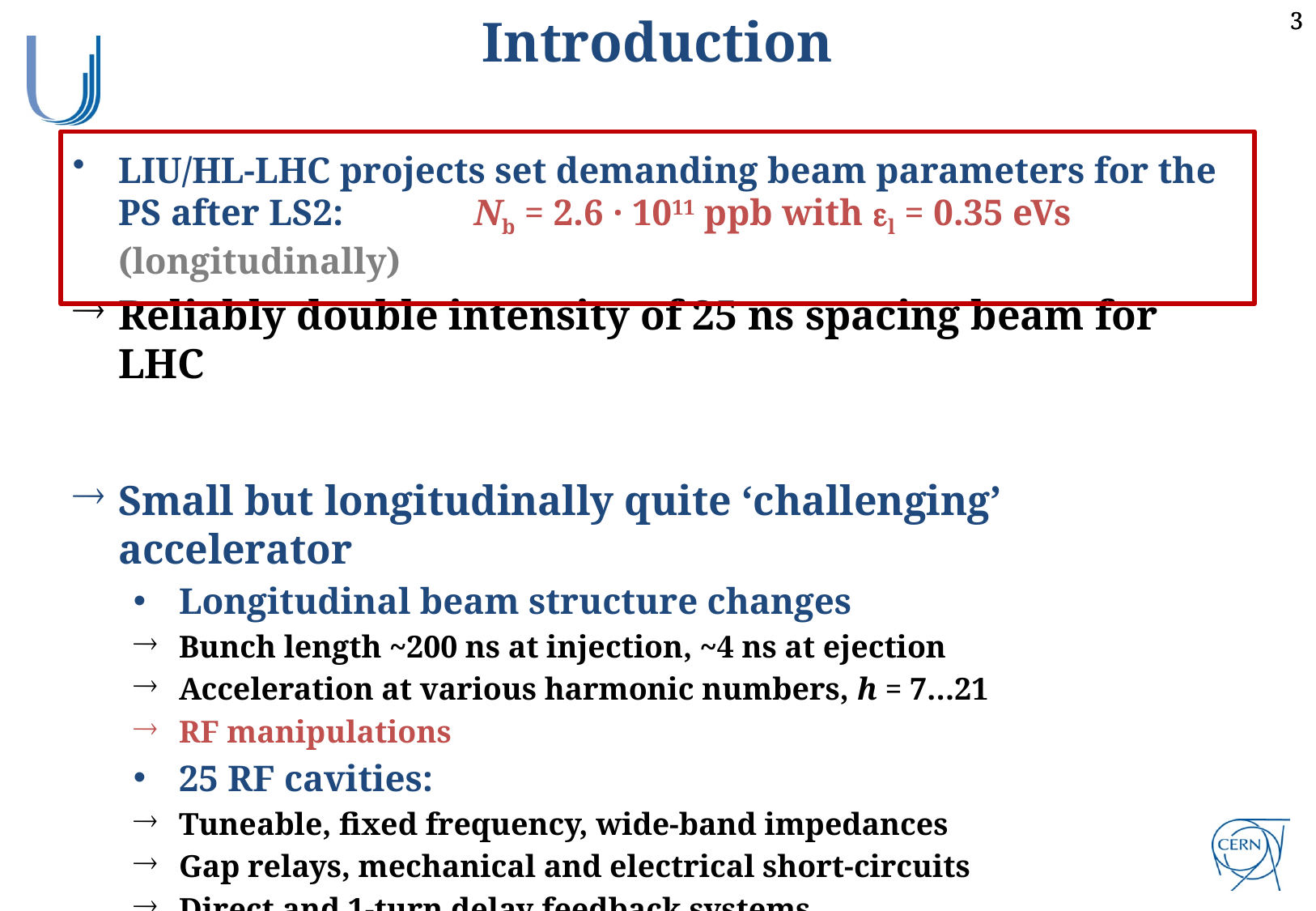

Introduction

LIU/HL-LHC projects set demanding beam parameters for the PS after LS2:              Nb = 2.6 · 1011 ppb with εl = 0.35 eVs   (longitudinally)
Reliably double intensity of 25 ns spacing beam for LHC

Small but longitudinally quite ‘challenging’ accelerator
Longitudinal beam structure changes
Bunch length ~200 ns at injection, ~4 ns at ejection
Acceleration at various harmonic numbers, h = 7…21
RF manipulations
25 RF cavities:
Tuneable, fixed frequency, wide-band impedances
Gap relays, mechanical and electrical short-circuits
Direct and 1-turn delay feedback systems
Impedance even changes during the cycle